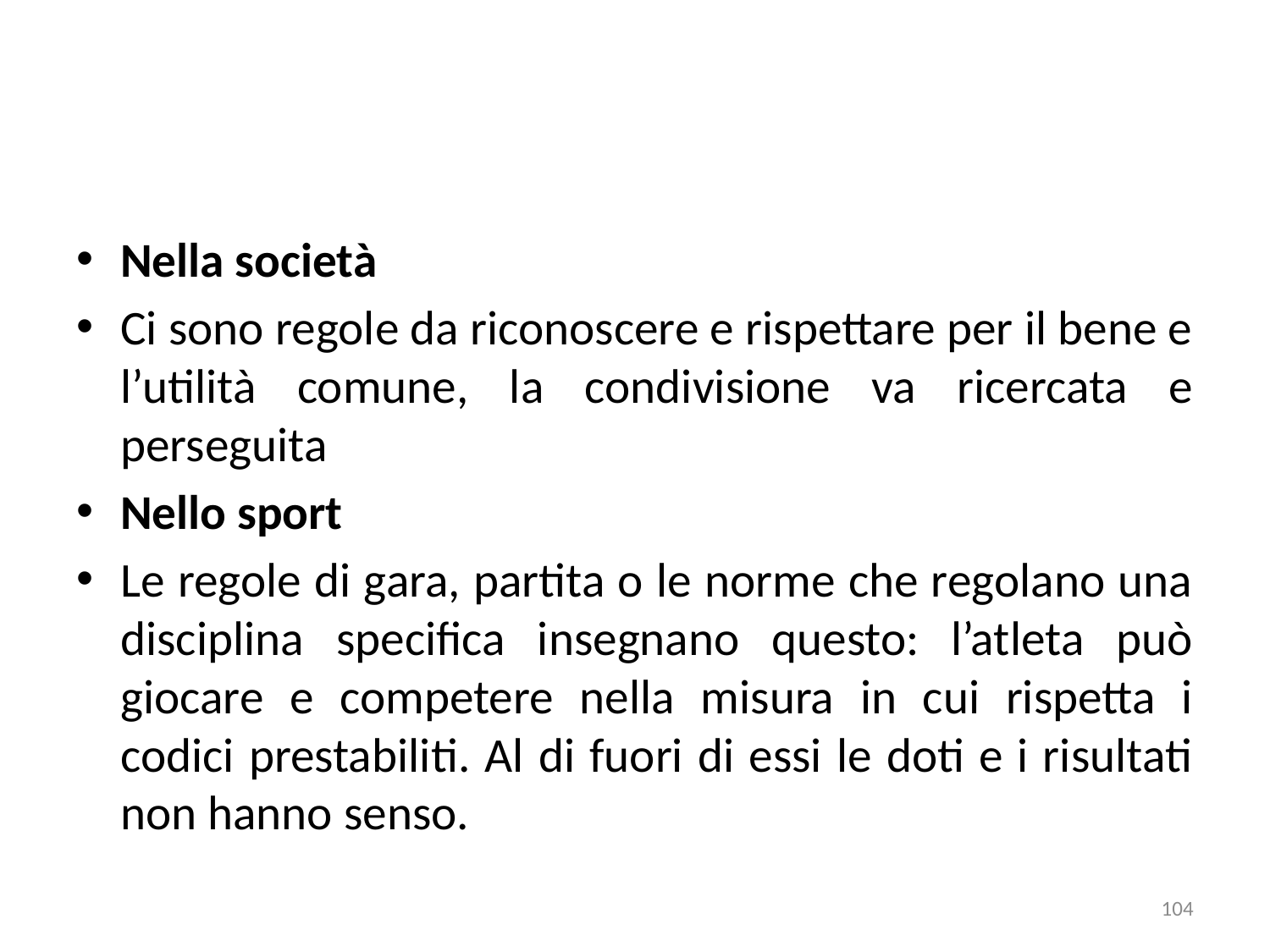

Nella società
Ci sono regole da riconoscere e rispettare per il bene e l’utilità comune, la condivisione va ricercata e perseguita
Nello sport
Le regole di gara, partita o le norme che regolano una disciplina specifica insegnano questo: l’atleta può giocare e competere nella misura in cui rispetta i codici prestabiliti. Al di fuori di essi le doti e i risultati non hanno senso.

104